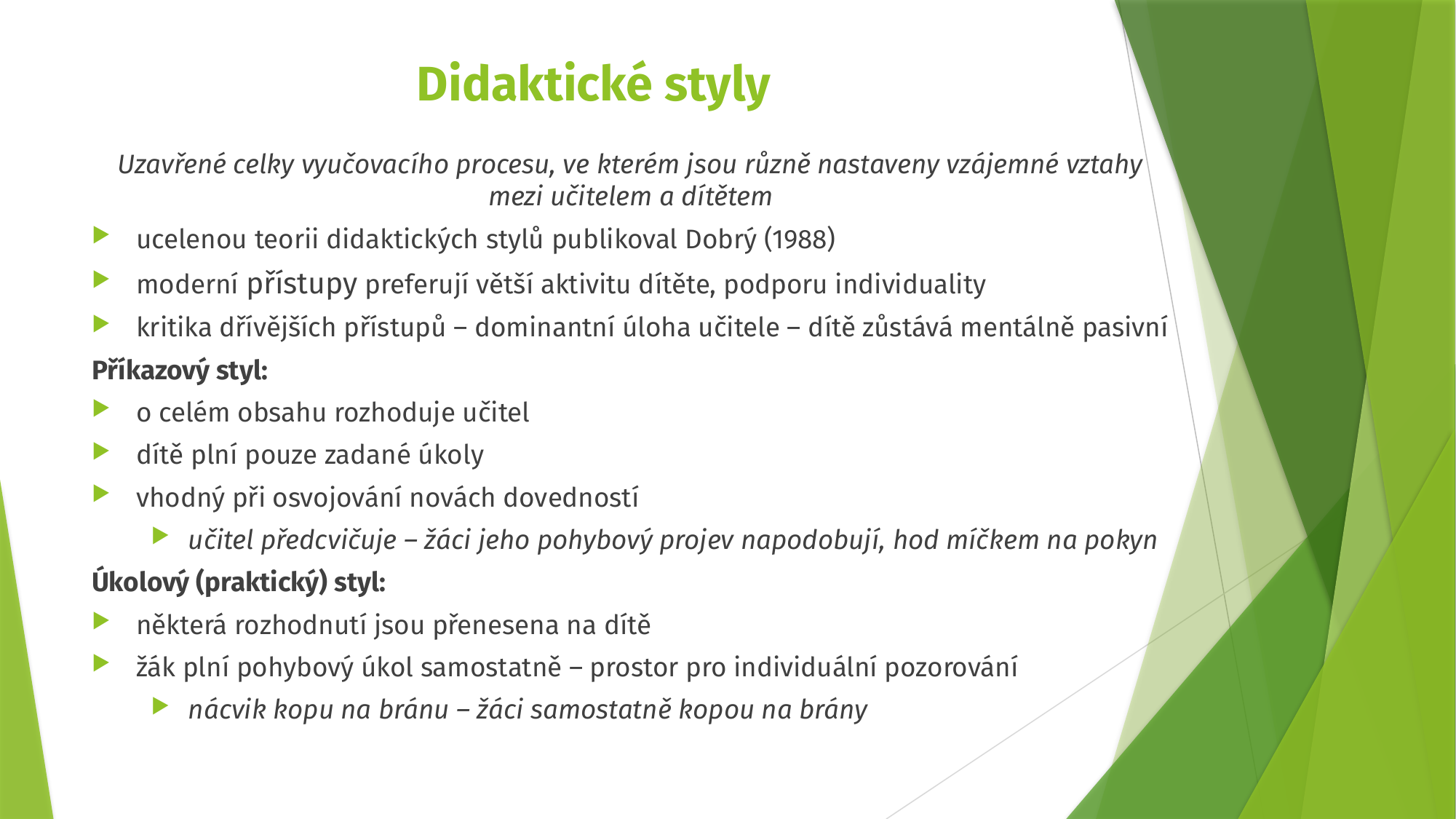

# Didaktické styly
Uzavřené celky vyučovacího procesu, ve kterém jsou různě nastaveny vzájemné vztahy mezi učitelem a dítětem
ucelenou teorii didaktických stylů publikoval Dobrý (1988)
moderní přístupy preferují větší aktivitu dítěte, podporu individuality
kritika dřívějších přístupů – dominantní úloha učitele – dítě zůstává mentálně pasivní
Příkazový styl:
o celém obsahu rozhoduje učitel
dítě plní pouze zadané úkoly
vhodný při osvojování novách dovedností
učitel předcvičuje – žáci jeho pohybový projev napodobují, hod míčkem na pokyn
Úkolový (praktický) styl:
některá rozhodnutí jsou přenesena na dítě
žák plní pohybový úkol samostatně – prostor pro individuální pozorování
nácvik kopu na bránu – žáci samostatně kopou na brány